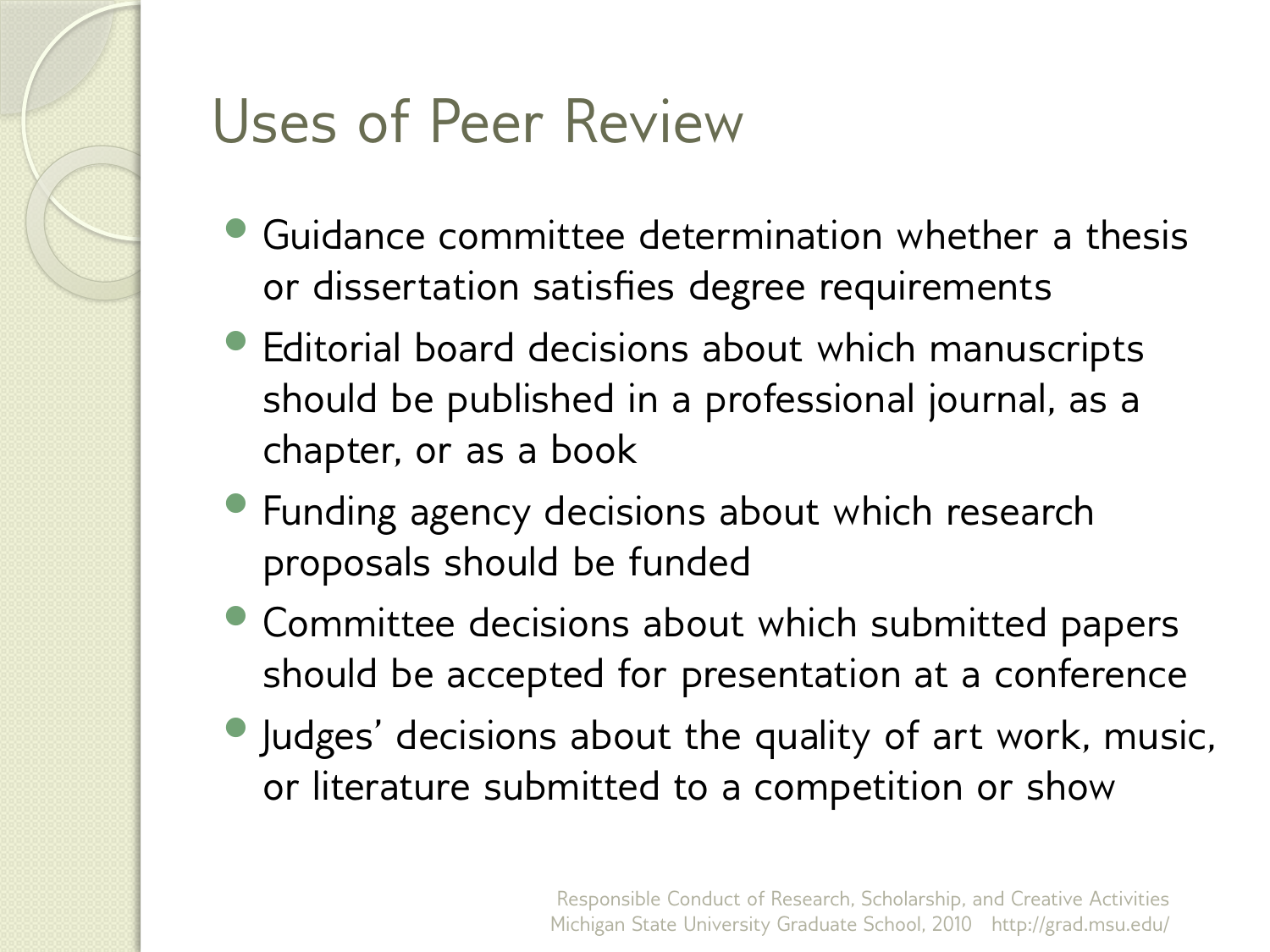

# Uses of Peer Review
Guidance committee determination whether a thesis or dissertation satisfies degree requirements
Editorial board decisions about which manuscripts should be published in a professional journal, as a chapter, or as a book
Funding agency decisions about which research proposals should be funded
Committee decisions about which submitted papers should be accepted for presentation at a conference
Judges’ decisions about the quality of art work, music, or literature submitted to a competition or show
Responsible Conduct of Research, Scholarship, and Creative Activities
Michigan State University Graduate School, 2010   http://grad.msu.edu/